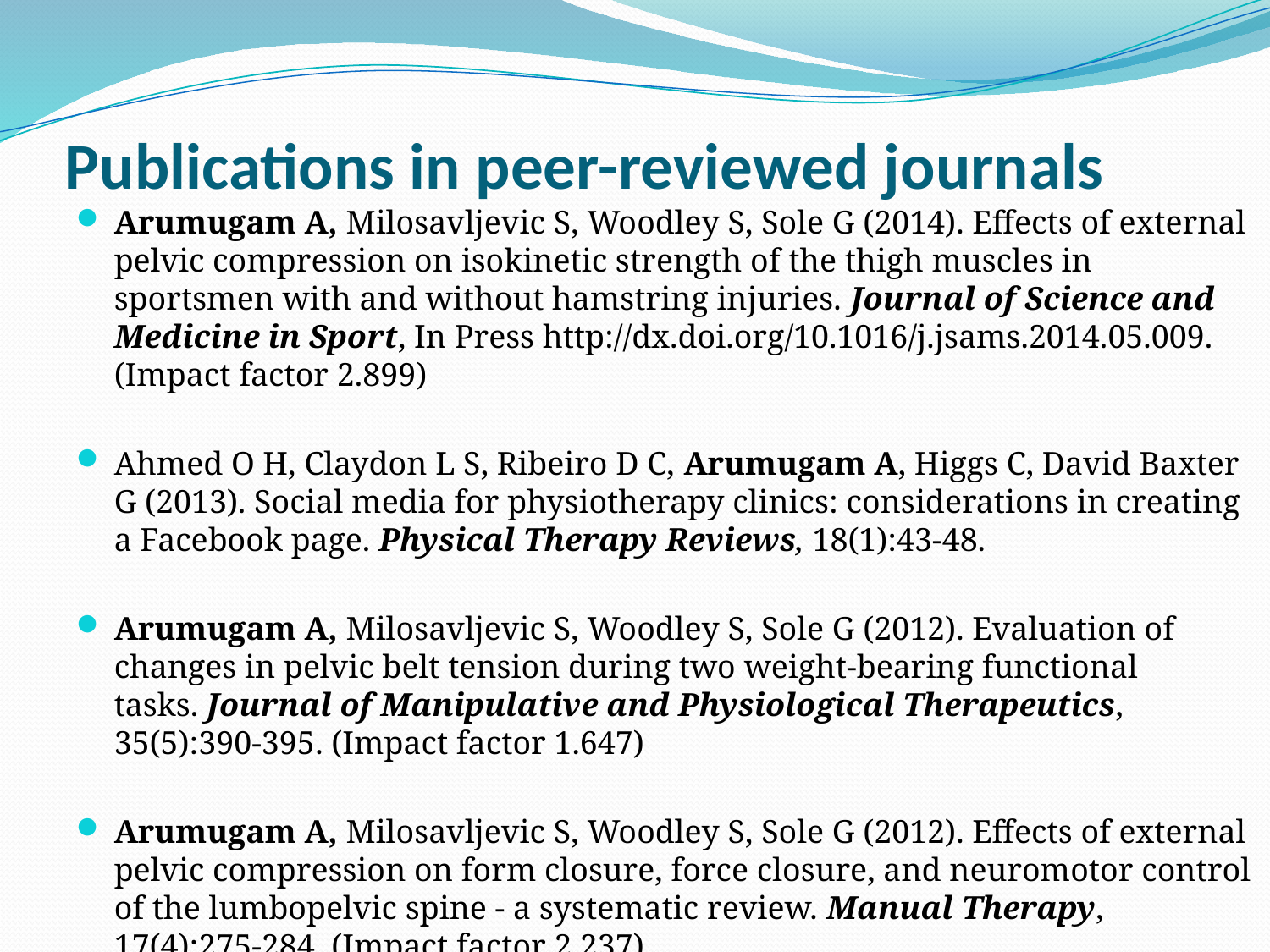

# Publications in peer-reviewed journals
Arumugam A, Milosavljevic S, Woodley S, Sole G (2014). Effects of external pelvic compression on isokinetic strength of the thigh muscles in sportsmen with and without hamstring injuries. Journal of Science and Medicine in Sport, In Press http://dx.doi.org/10.1016/j.jsams.2014.05.009. (Impact factor 2.899)

Ahmed O H, Claydon L S, Ribeiro D C, Arumugam A, Higgs C, David Baxter G (2013). Social media for physiotherapy clinics: considerations in creating a Facebook page. Physical Therapy Reviews, 18(1):43-48.

Arumugam A, Milosavljevic S, Woodley S, Sole G (2012). Evaluation of changes in pelvic belt tension during two weight-bearing functional tasks. Journal of Manipulative and Physiological Therapeutics, 35(5):390-395. (Impact factor 1.647)

Arumugam A, Milosavljevic S, Woodley S, Sole G (2012). Effects of external pelvic compression on form closure, force closure, and neuromotor control of the lumbopelvic spine - a systematic review. Manual Therapy, 17(4):275-284. (Impact factor 2.237)